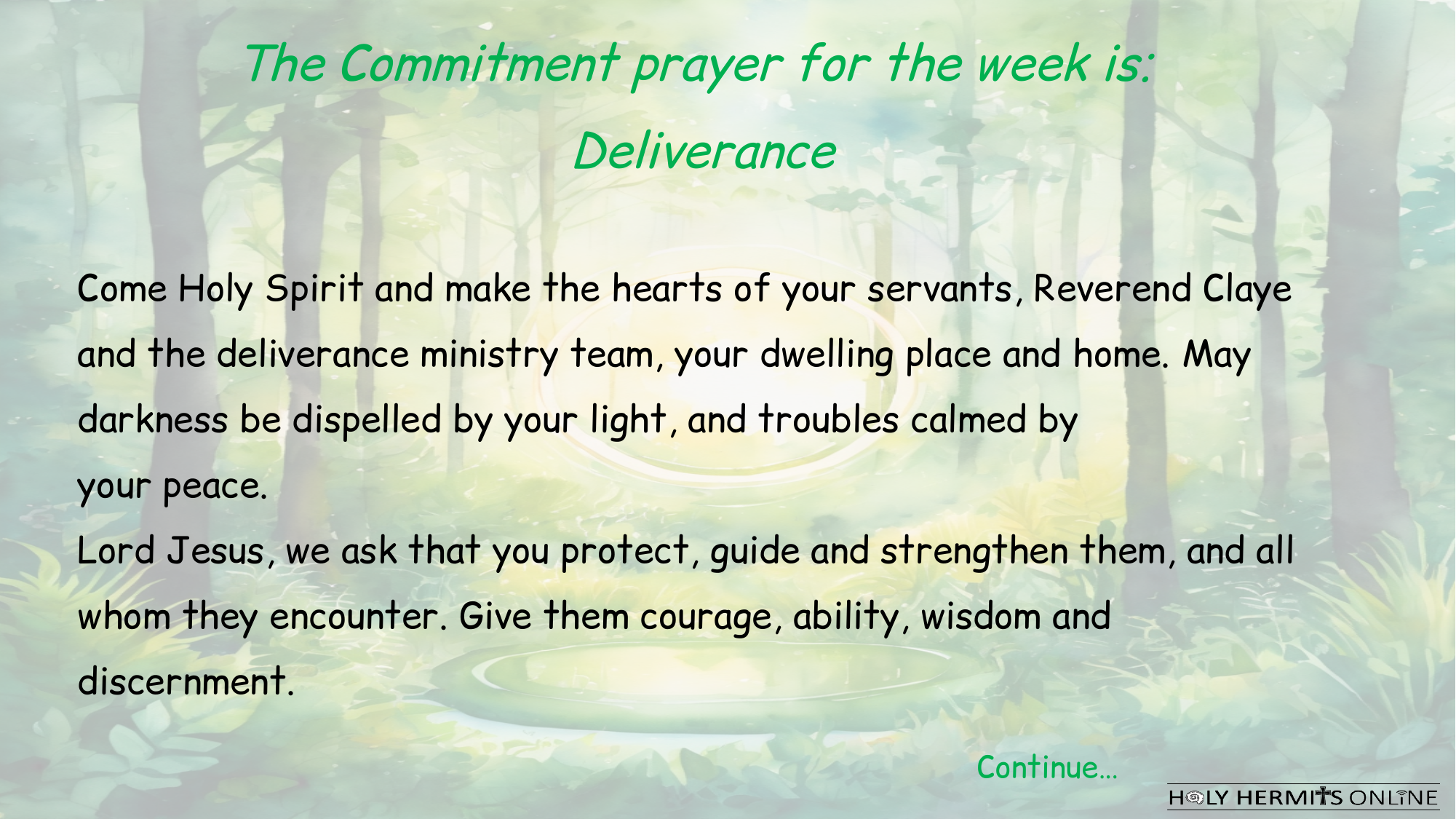

The Commitment prayer for the week is:
​Deliverance

Come Holy Spirit and make the hearts of your servants, Reverend Claye and the deliverance ministry team, your dwelling place and home. ​May darkness be dispelled by your light, and troubles calmed by
your peace. ​​​
Lord Jesus, we ask that you protect, guide and strengthen them, and all
whom they encounter. ​​Give them courage, ability, wisdom and
discernment. ​​​

Continue…